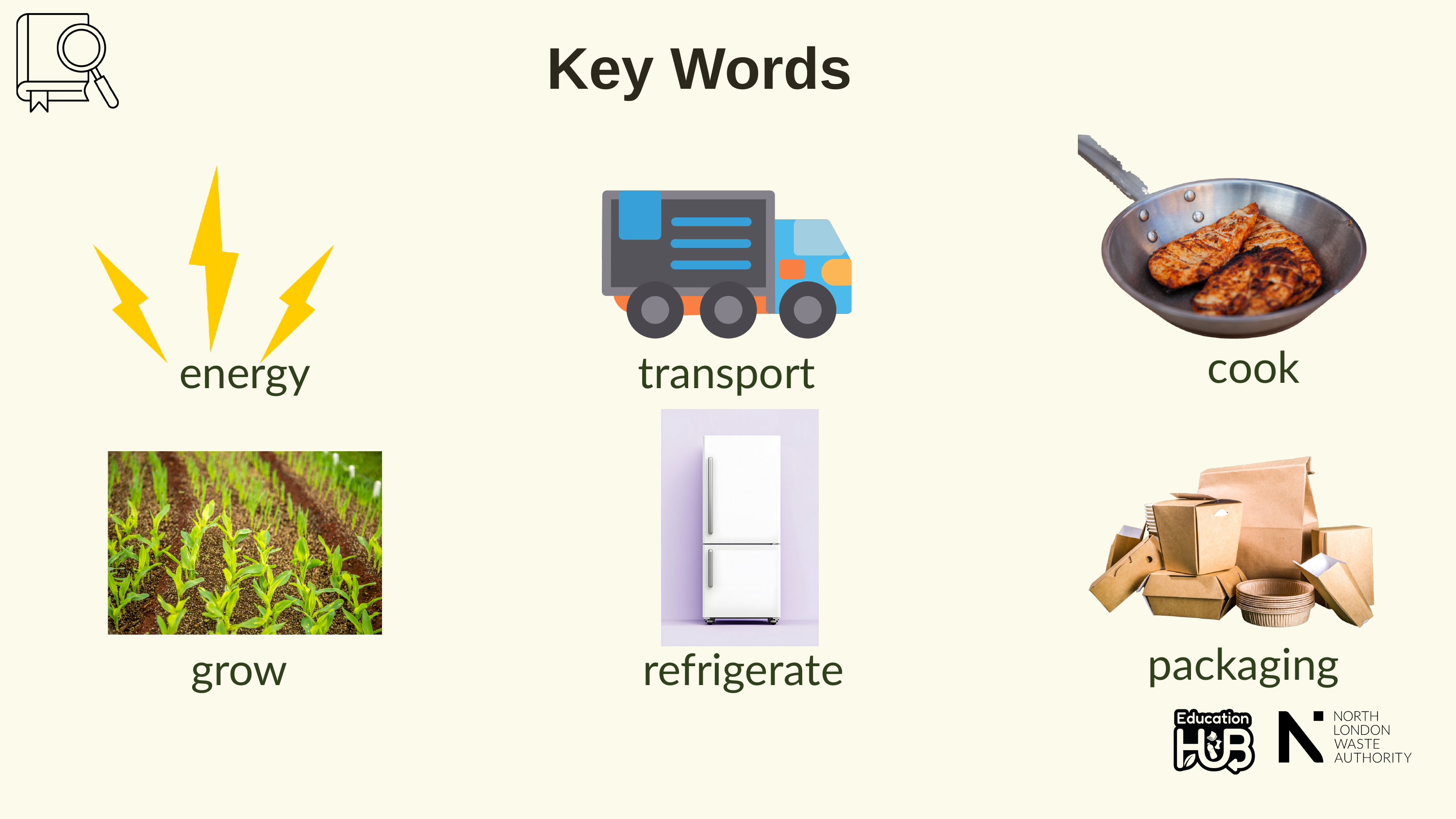

Key Words

cook
energy
transport

packaging
grow
refrigerate